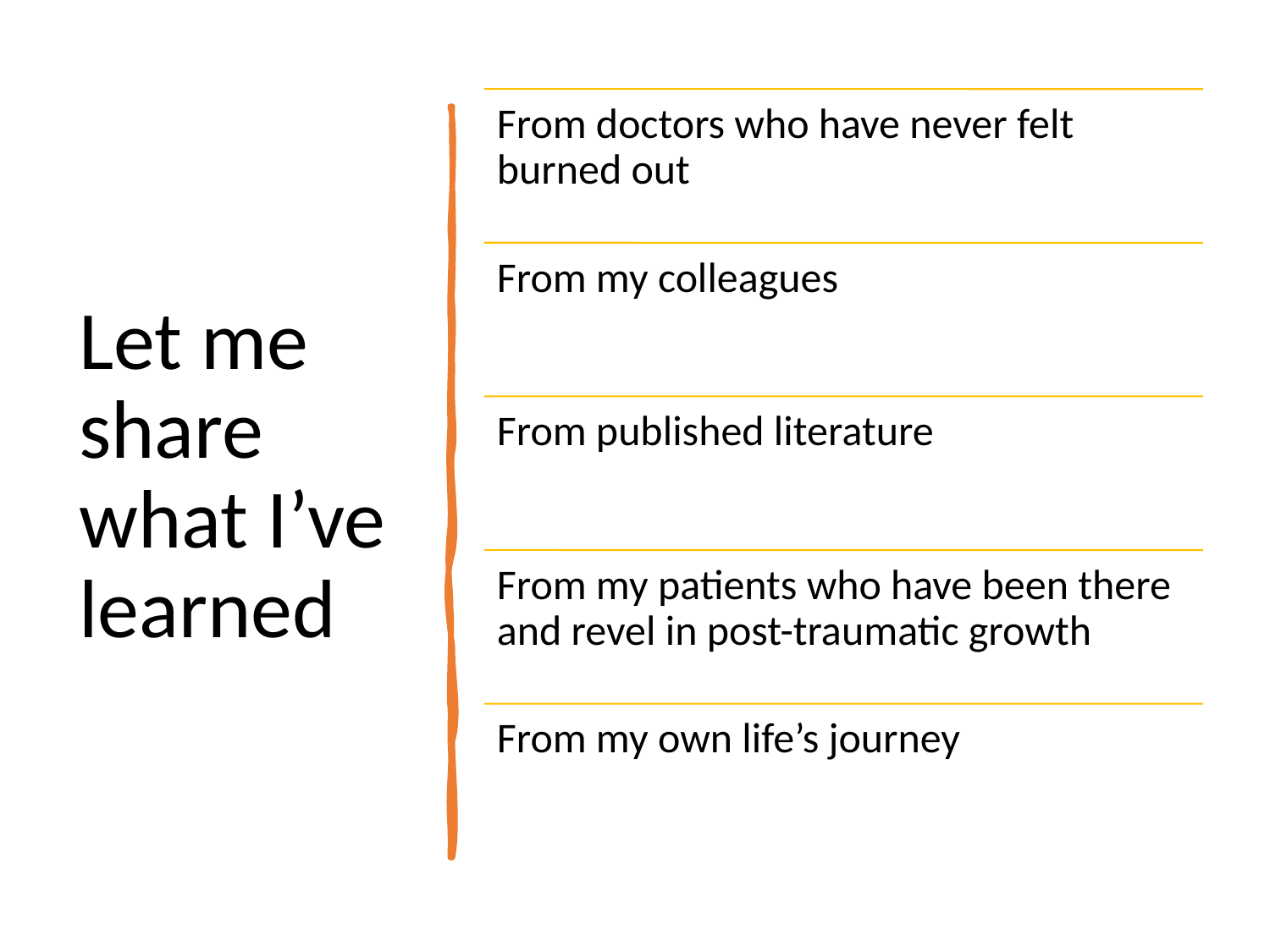

From doctors who have never felt burned out
From my colleagues
From published literature
From my patients who have been there and revel in post-traumatic growth
From my own life’s journey
# Let me share what I’ve learned